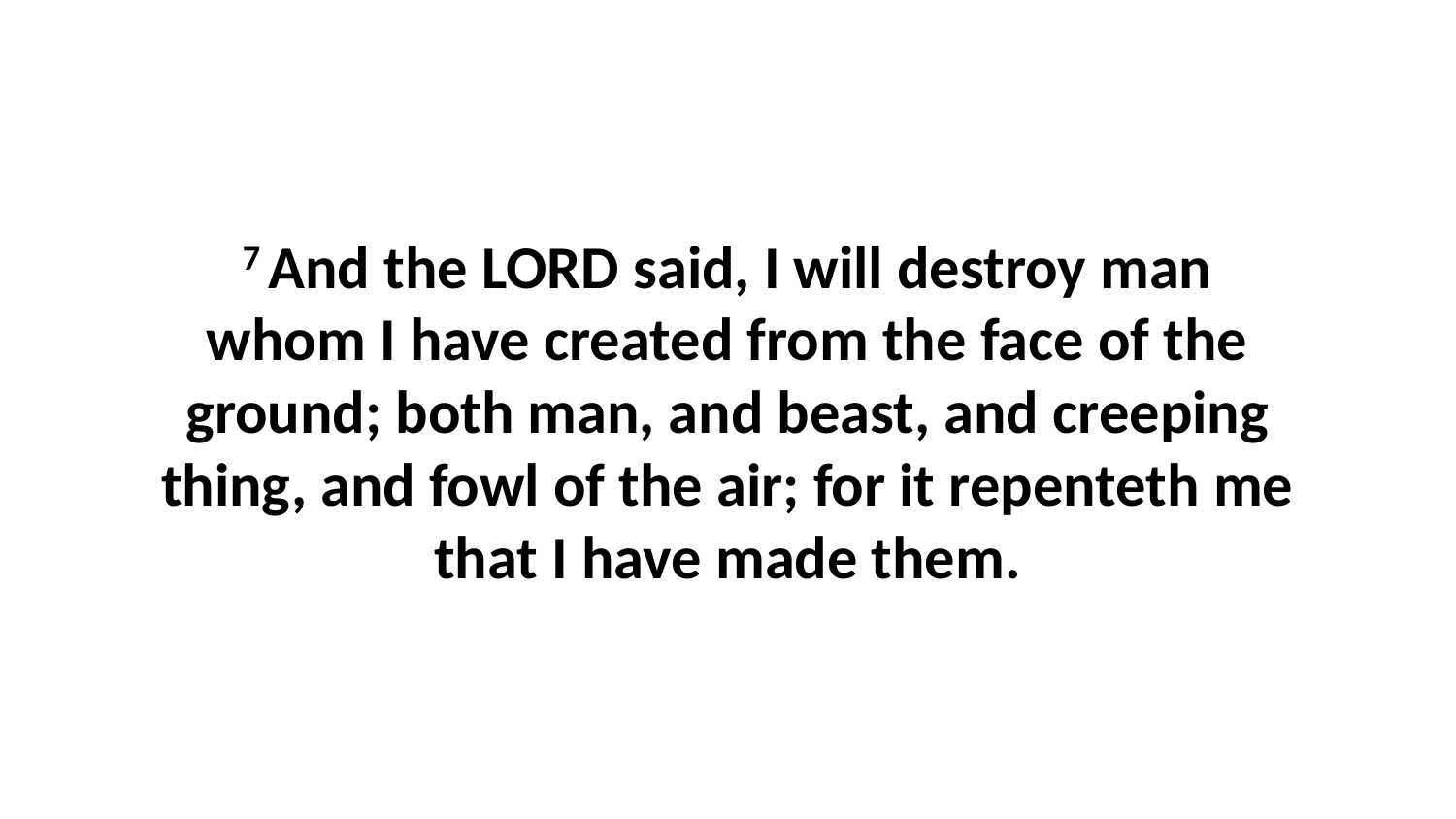

7 And the LORD said, I will destroy man whom I have created from the face of the ground; both man, and beast, and creeping thing, and fowl of the air; for it repenteth me that I have made them.